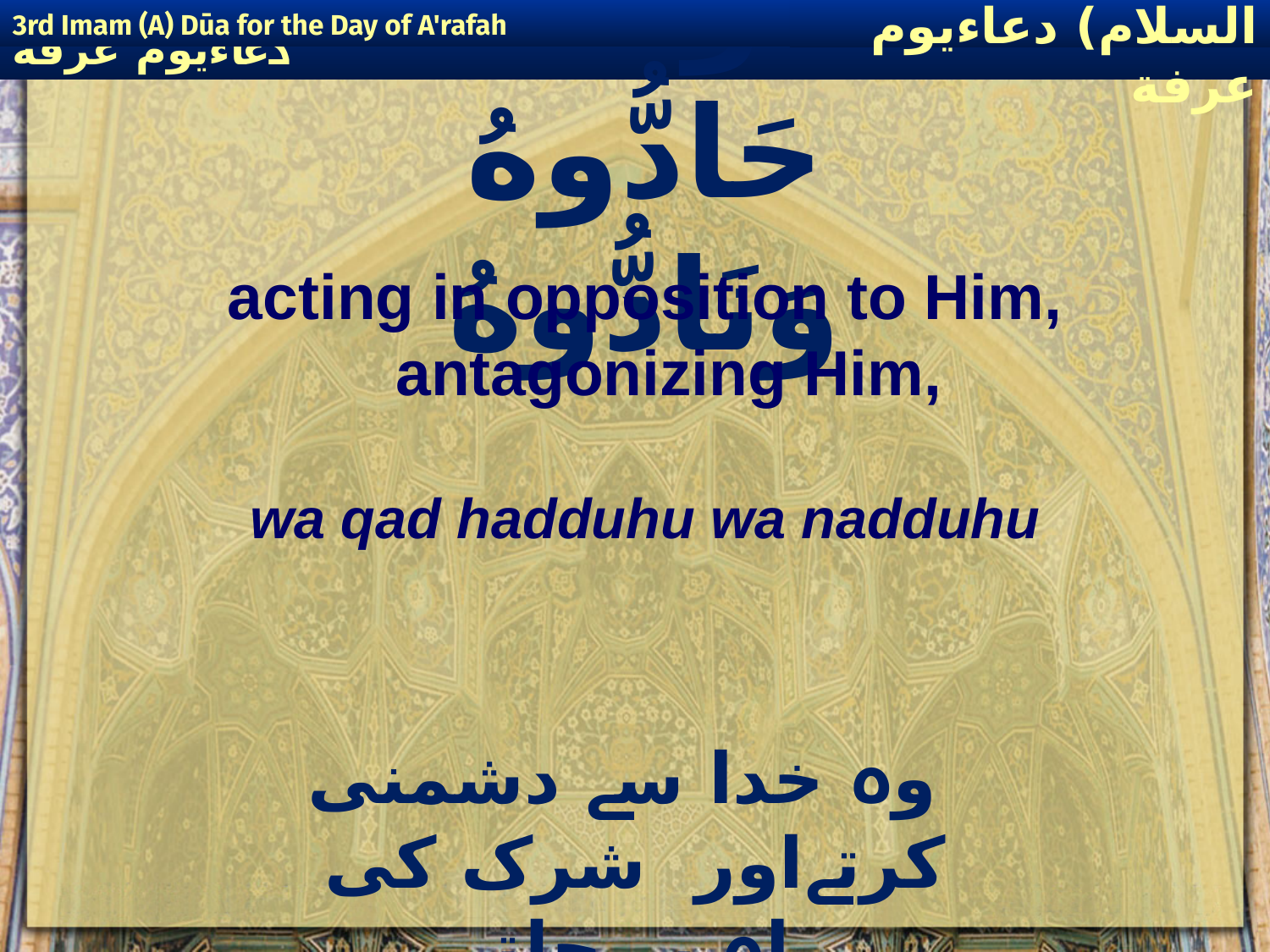

3rd Imam (A) Dūa for the Day of A'rafah
إمام حسين(عليه السلام) دعاءيوم عرفة
# وَقَدْ حَادُّوهُ وَنَادُّوهُ
acting in opposition to Him, antagonizing Him,
wa qad hadduhu wa nadduhu
 وہ خدا سے دشمنی کرتےاور  شرک کی راہ پر چلتے